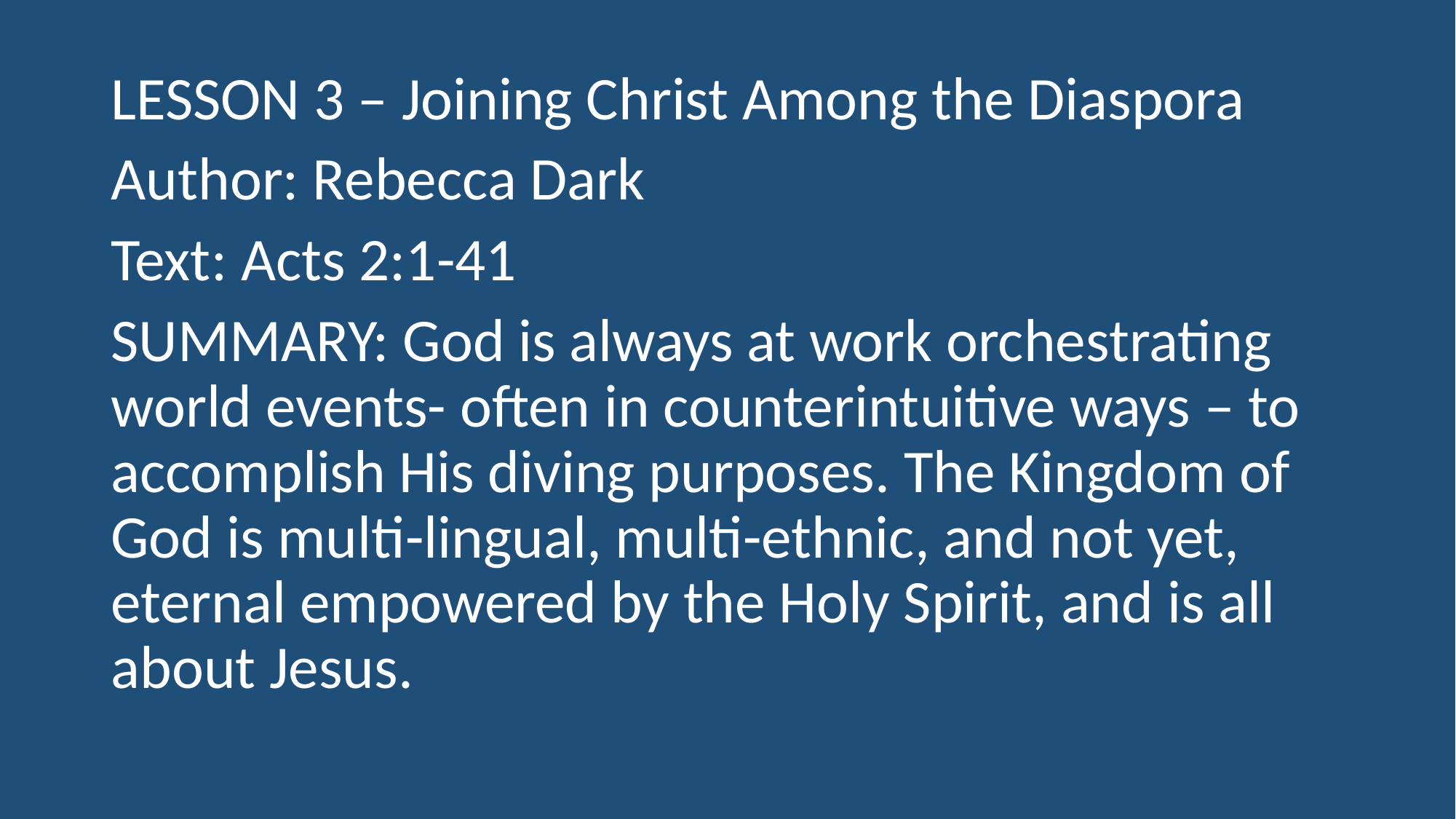

LESSON 3 – Joining Christ Among the Diaspora
Author: Rebecca Dark
Text: Acts 2:1-41
SUMMARY: God is always at work orchestrating world events- often in counterintuitive ways – to accomplish His diving purposes. The Kingdom of God is multi-lingual, multi-ethnic, and not yet, eternal empowered by the Holy Spirit, and is all about Jesus.